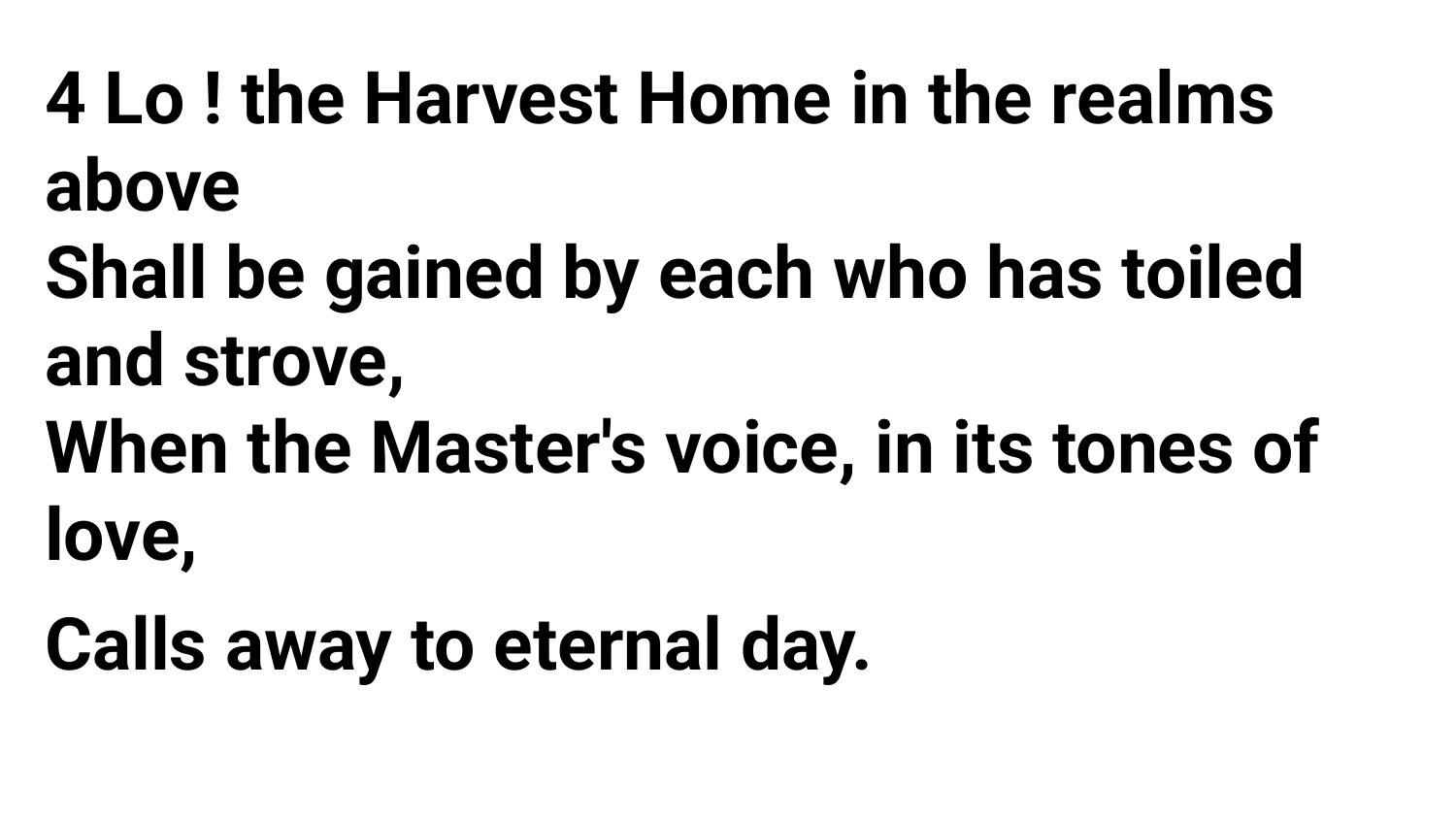

4 Lo ! the Harvest Home in the realms above
Shall be gained by each who has toiled and strove,
When the Master's voice, in its tones of love,
Calls away to eternal day.